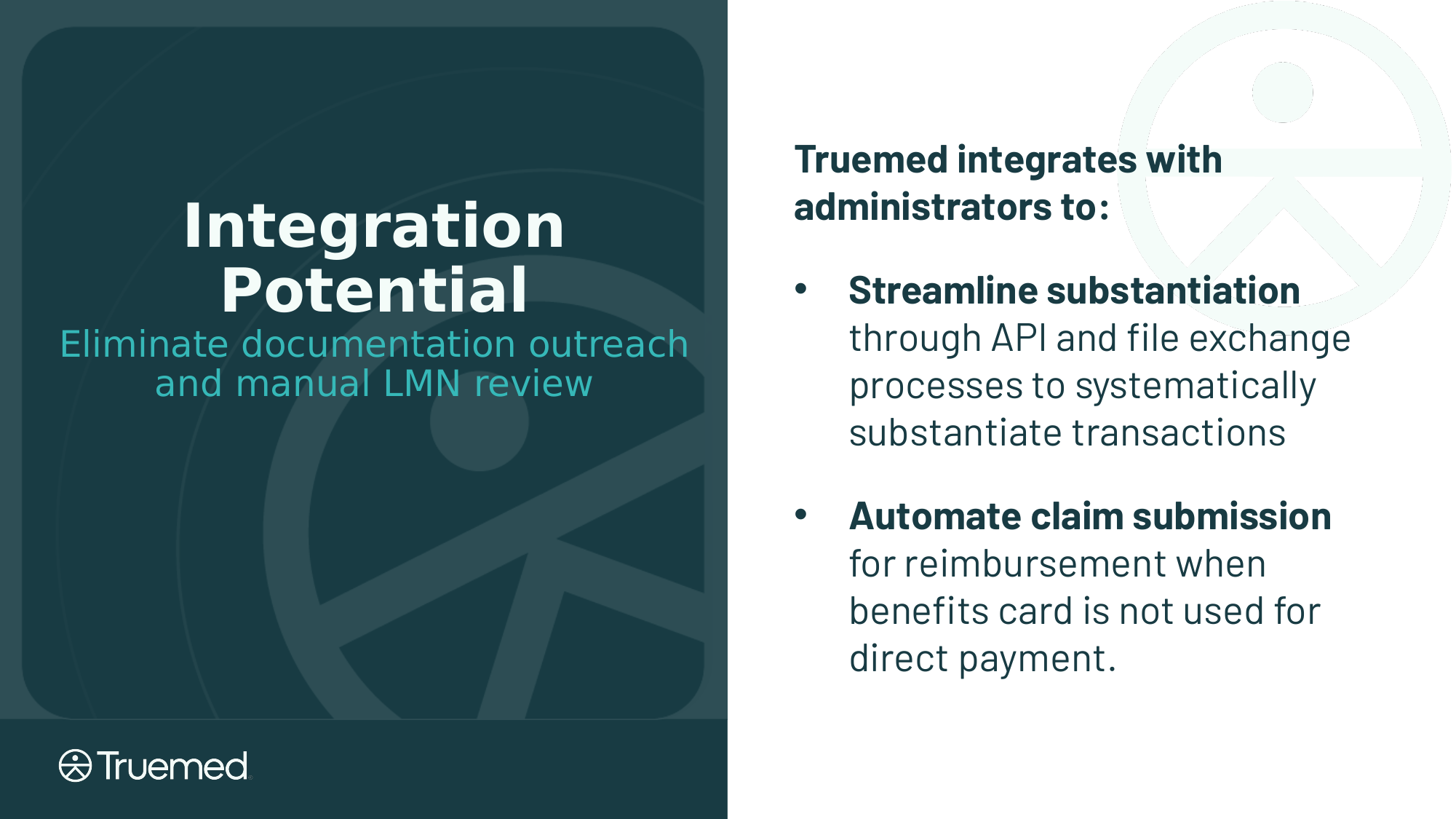

# Integration Potential Eliminate documentation outreach and manual LMN review
Truemed integrates with administrators to:
Streamline substantiation through API and file exchange processes to systematically substantiate transactions
Automate claim submission for reimbursement when benefits card is not used for direct payment.